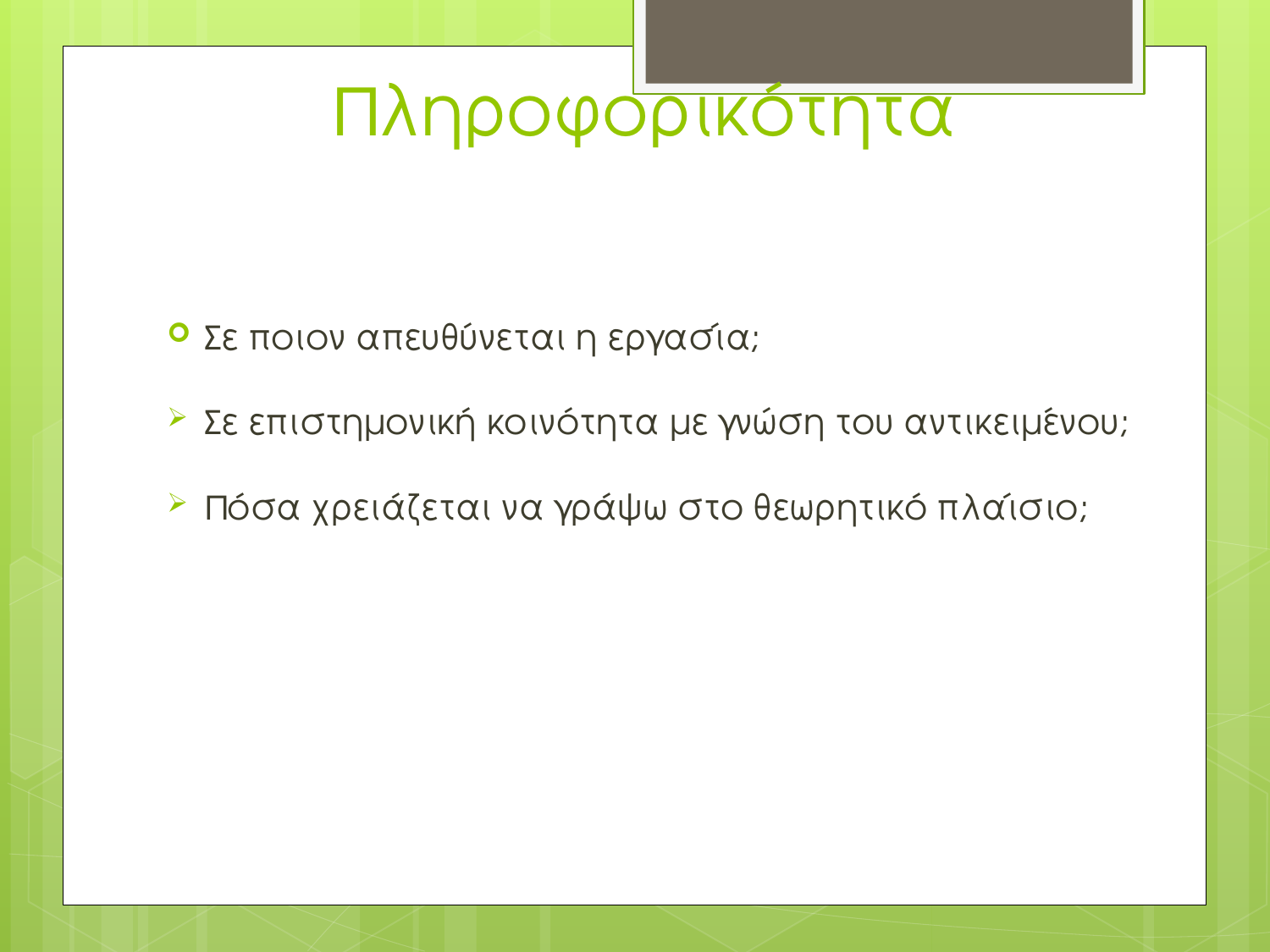

# Πληροφορικότητα
Σε ποιον απευθύνεται η εργασία;
Σε επιστημονική κοινότητα με γνώση του αντικειμένου;
Πόσα χρειάζεται να γράψω στο θεωρητικό πλαίσιο;